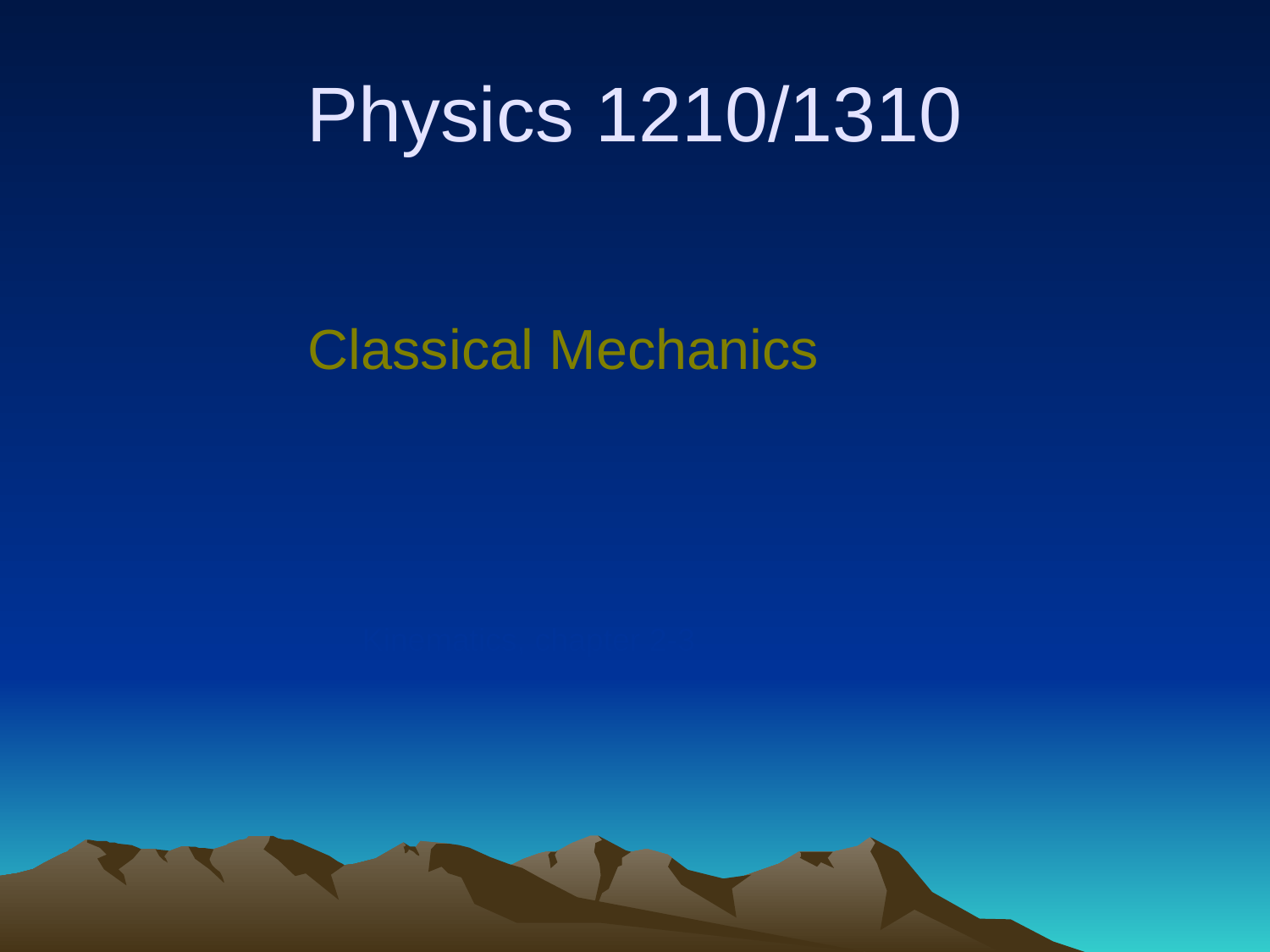

# Physics 1210/1310
Classical Mechanics
Kinematics, chapter 2-3